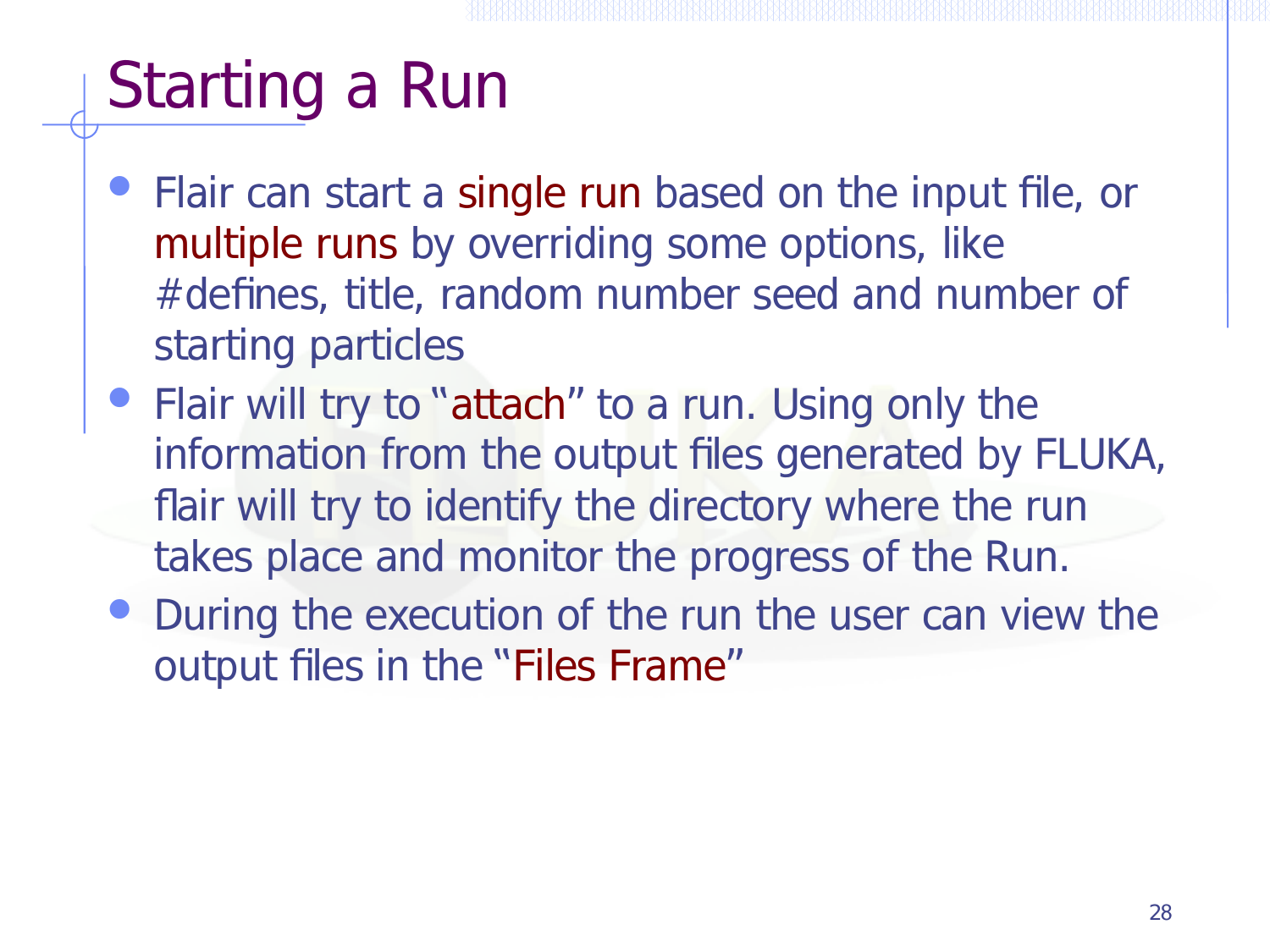

# Starting a Run
Flair can start a single run based on the input file, or multiple runs by overriding some options, like #defines, title, random number seed and number of starting particles
Flair will try to “attach” to a run. Using only the information from the output files generated by FLUKA, flair will try to identify the directory where the run takes place and monitor the progress of the Run.
During the execution of the run the user can view the output files in the “Files Frame”

28